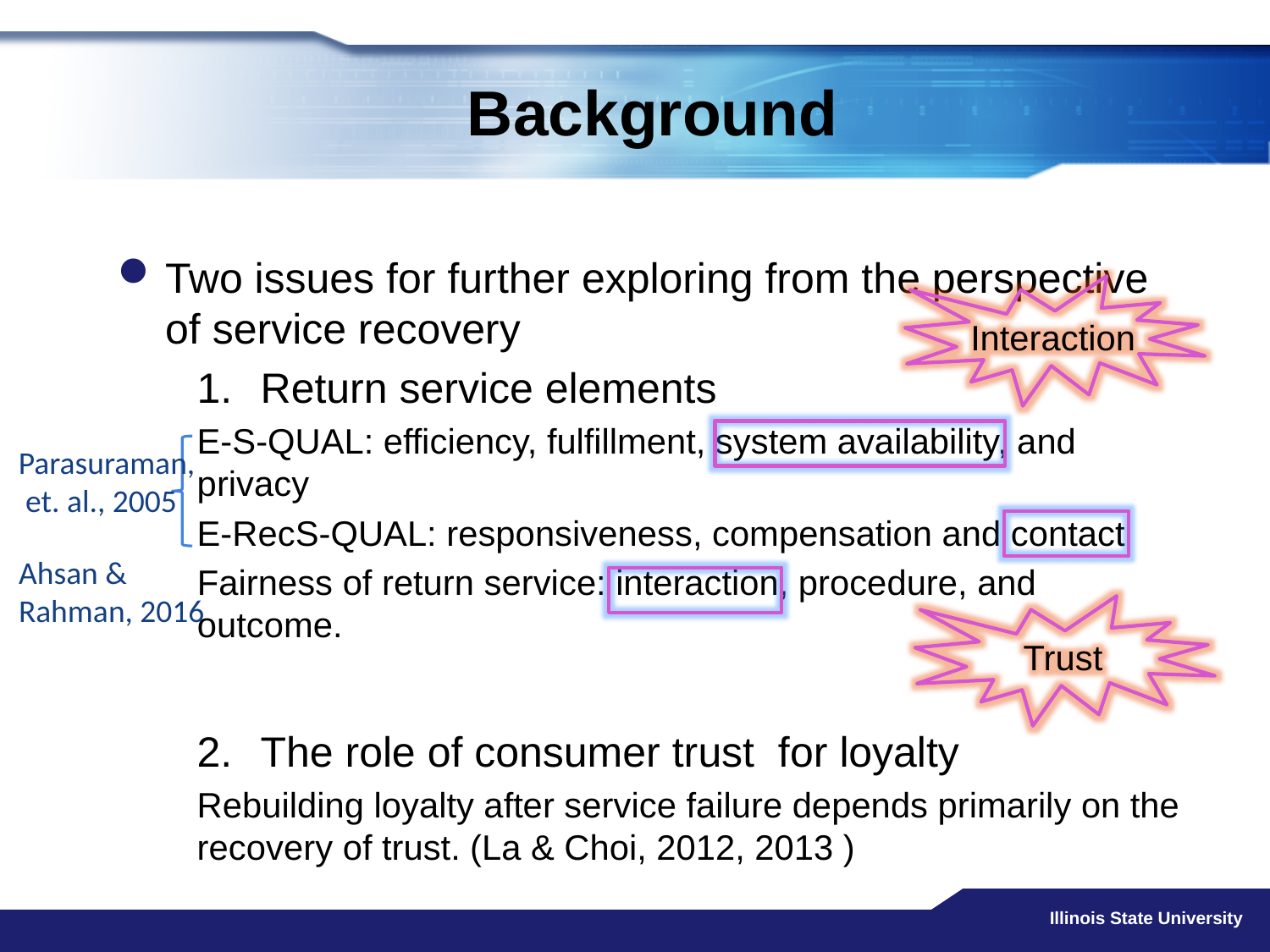

Background

Two issues for further exploring from the perspective of service recovery
Return service elements
E-S-QUAL: efficiency, fulfillment, system availability, and privacy
E-RecS-QUAL: responsiveness, compensation and contact
Fairness of return service: interaction, procedure, and outcome.

The role of consumer trust  for loyalty
Rebuilding loyalty after service failure depends primarily on the recovery of trust. (La & Choi, 2012, 2013 )
Interaction

Parasuraman,
 et. al., 2005

Ahsan &
Rahman, 2016

Trust
Illinois State University